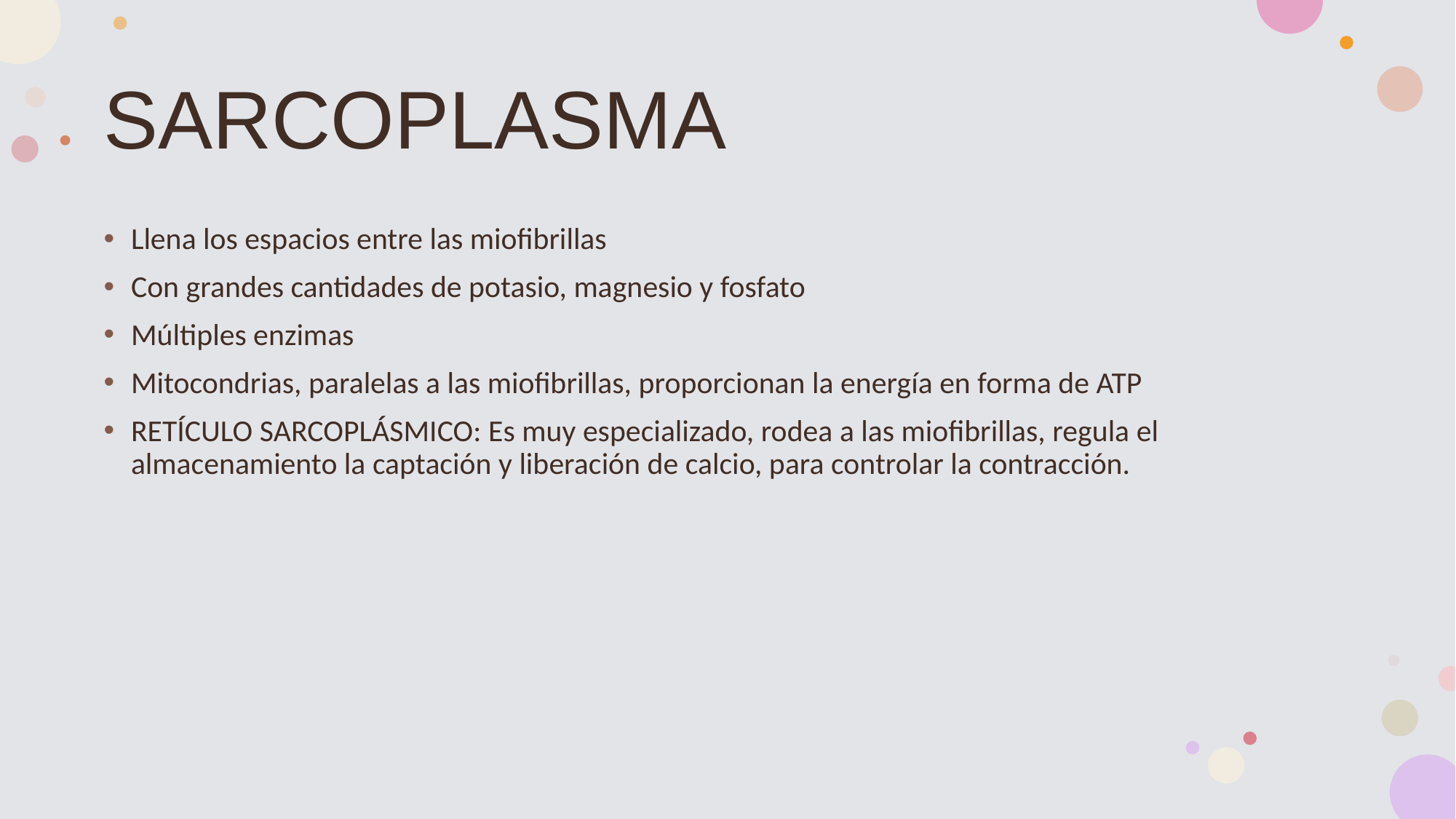

# SARCOPLASMA
Llena los espacios entre las miofibrillas
Con grandes cantidades de potasio, magnesio y fosfato
Múltiples enzimas
Mitocondrias, paralelas a las miofibrillas, proporcionan la energía en forma de ATP
RETÍCULO SARCOPLÁSMICO: Es muy especializado, rodea a las miofibrillas, regula el almacenamiento la captación y liberación de calcio, para controlar la contracción.